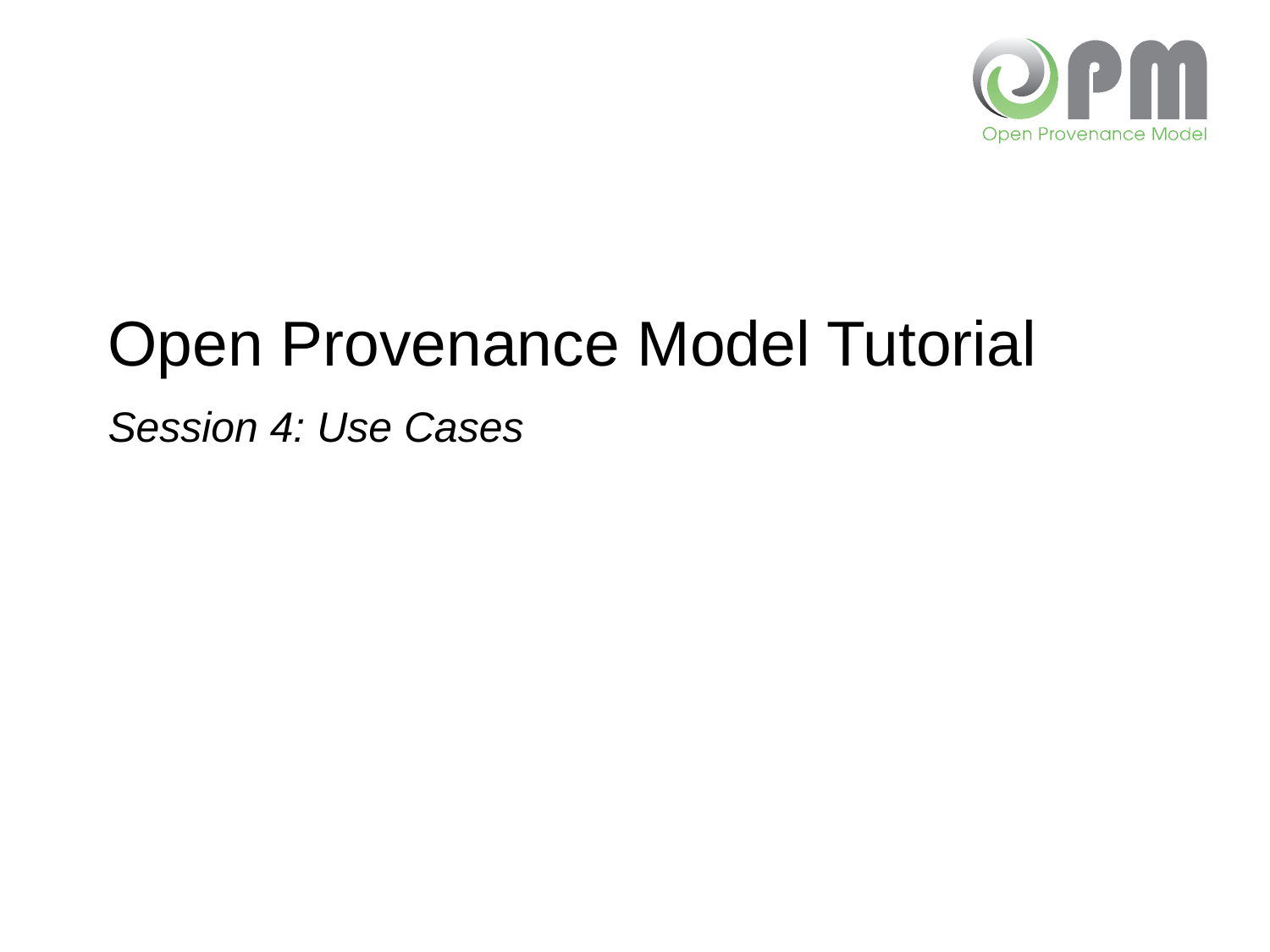

# Open Provenance Model Tutorial Session 4: Use Cases